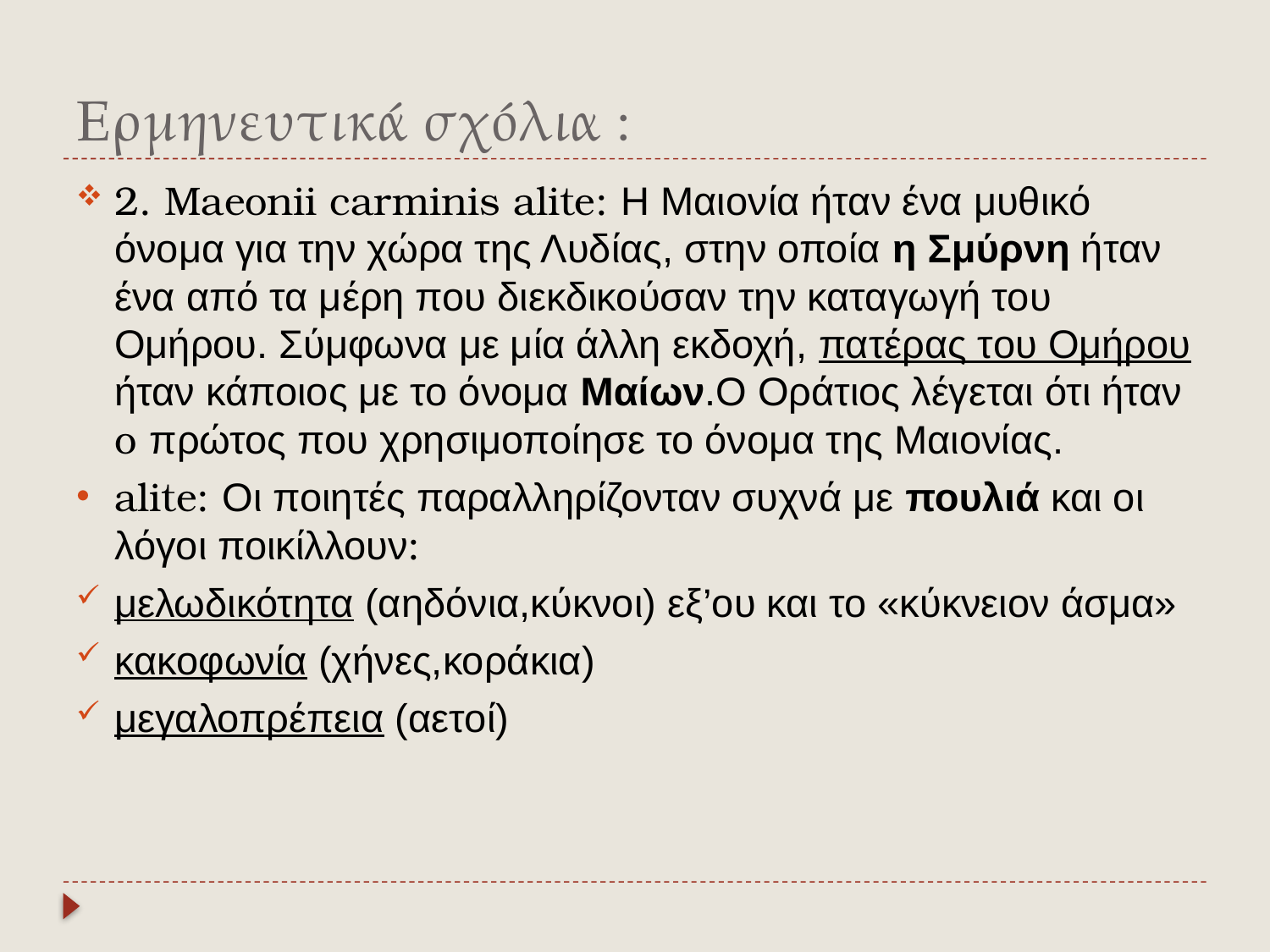

# Ερμηνευτικά σχόλια :
2. Maeonii carminis alite: Η Μαιονία ήταν ένα μυθικό όνομα για την χώρα της Λυδίας, στην οποία η Σμύρνη ήταν ένα από τα μέρη που διεκδικούσαν την καταγωγή του Ομήρου. Σύμφωνα με μία άλλη εκδοχή, πατέρας του Ομήρου ήταν κάποιος με το όνομα Μαίων.Ο Οράτιος λέγεται ότι ήταν o πρώτος που χρησιμοποίησε το όνομα της Μαιονίας.
alite: Οι ποιητές παραλληρίζονταν συχνά με πουλιά και οι λόγοι ποικίλλουν:
μελωδικότητα (αηδόνια,κύκνοι) εξ’ου και το «κύκνειον άσμα»
κακοφωνία (χήνες,κοράκια)
μεγαλοπρέπεια (αετοί)